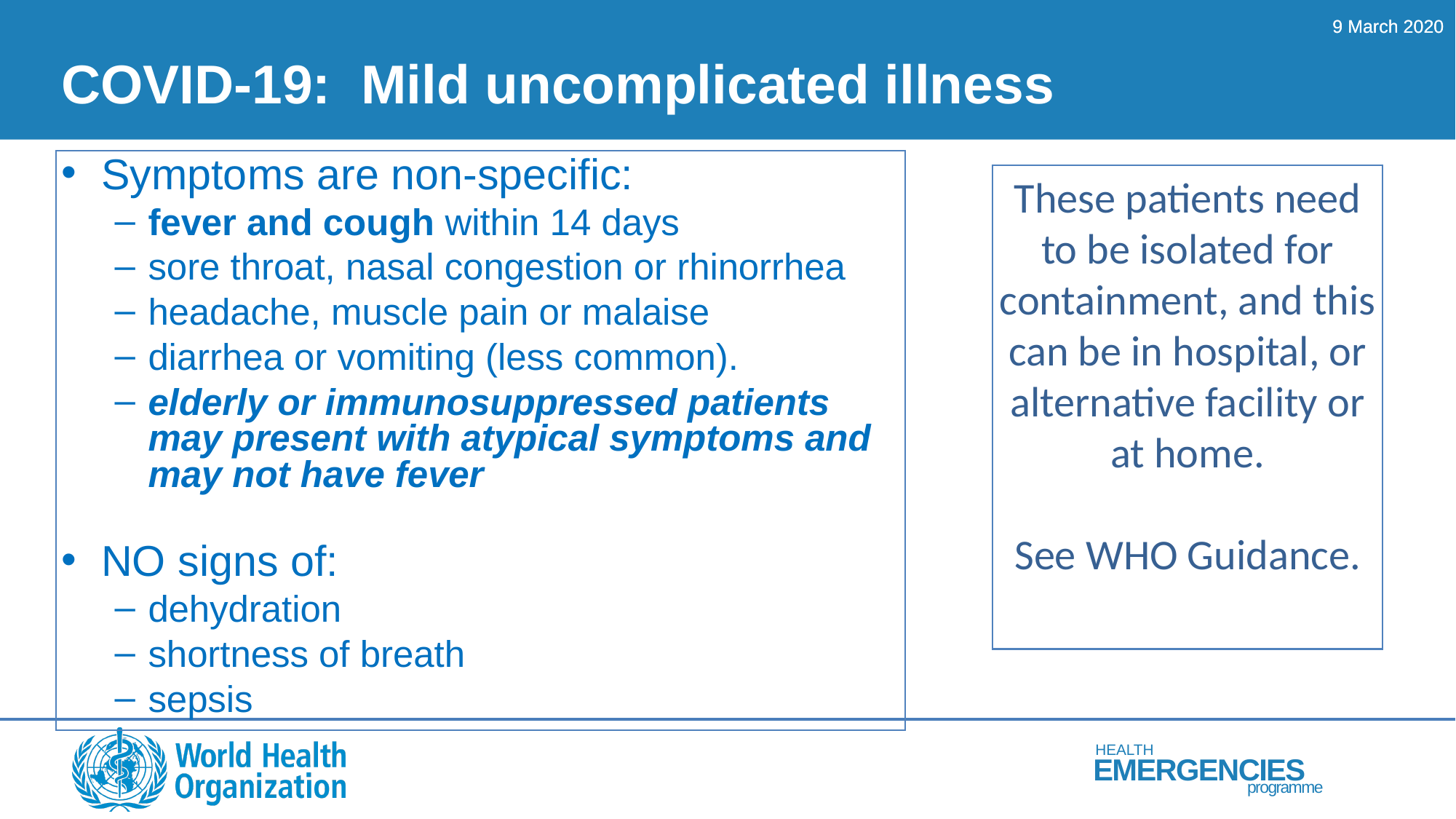

# COVID-19:  Mild uncomplicated illness
Symptoms are non-specific:
fever and cough within 14 days
sore throat, nasal congestion or rhinorrhea
headache, muscle pain or malaise
diarrhea or vomiting (less common).
elderly or immunosuppressed patients may present with atypical symptoms and may not have fever

NO signs of:
dehydration
shortness of breath
sepsis
These patients need to be isolated for containment, and this can be in hospital, or alternative facility or at home.

See WHO Guidance.